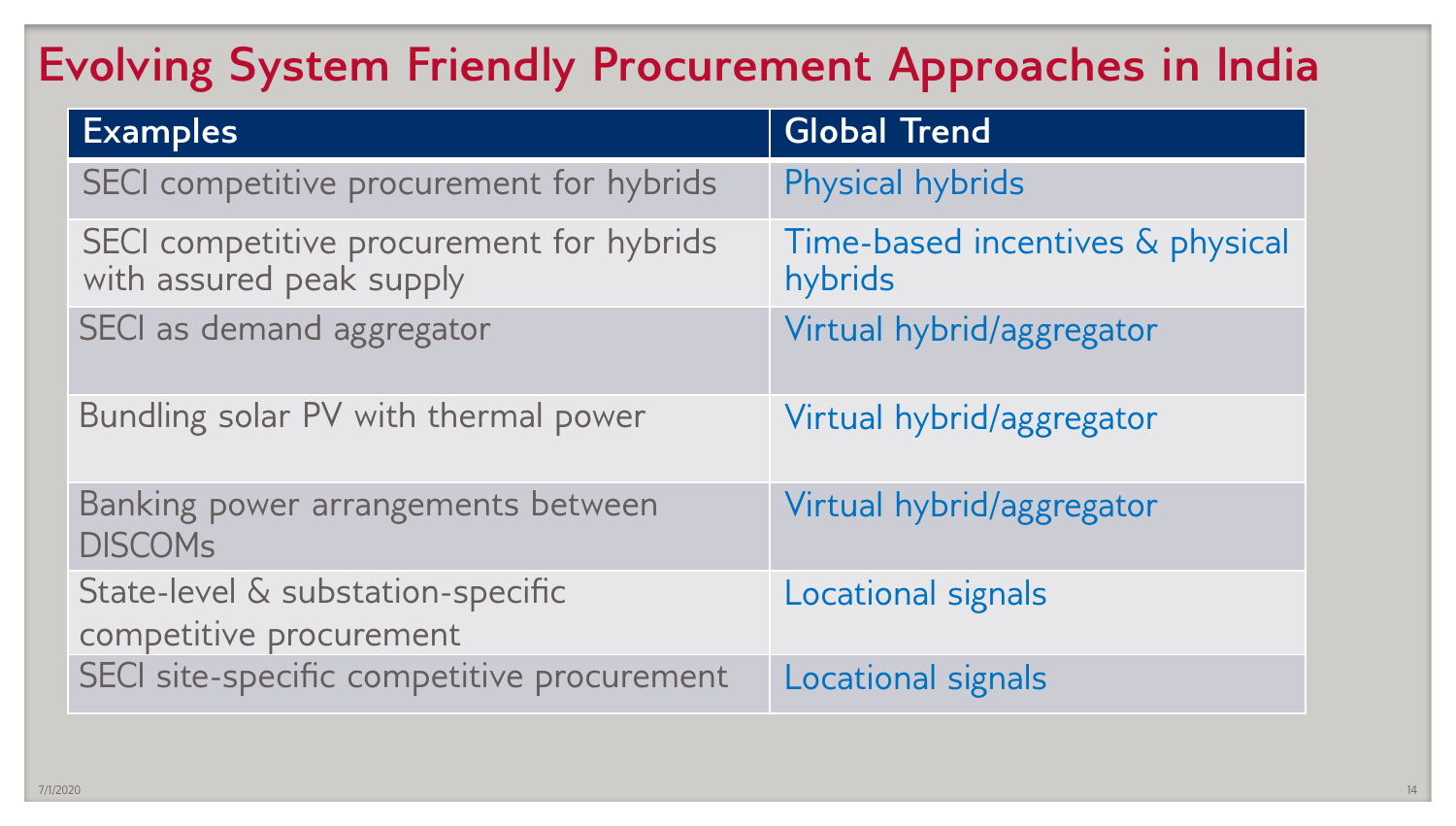

Evolving System Friendly Procurement Approaches in India
| Examples | Global Trend |
| --- | --- |
| SECI competitive procurement for hybrids | Physical hybrids |
| SECI competitive procurement for hybrids with assured peak supply | Time-based incentives & physical hybrids |
| SECI as demand aggregator | Virtual hybrid/aggregator |
| Bundling solar PV with thermal power | Virtual hybrid/aggregator |
| Banking power arrangements between DISCOMs | Virtual hybrid/aggregator |
| State-level & substation-specific competitive procurement | Locational signals |
| SECI site-specific competitive procurement | Locational signals |
7/1/2020

14